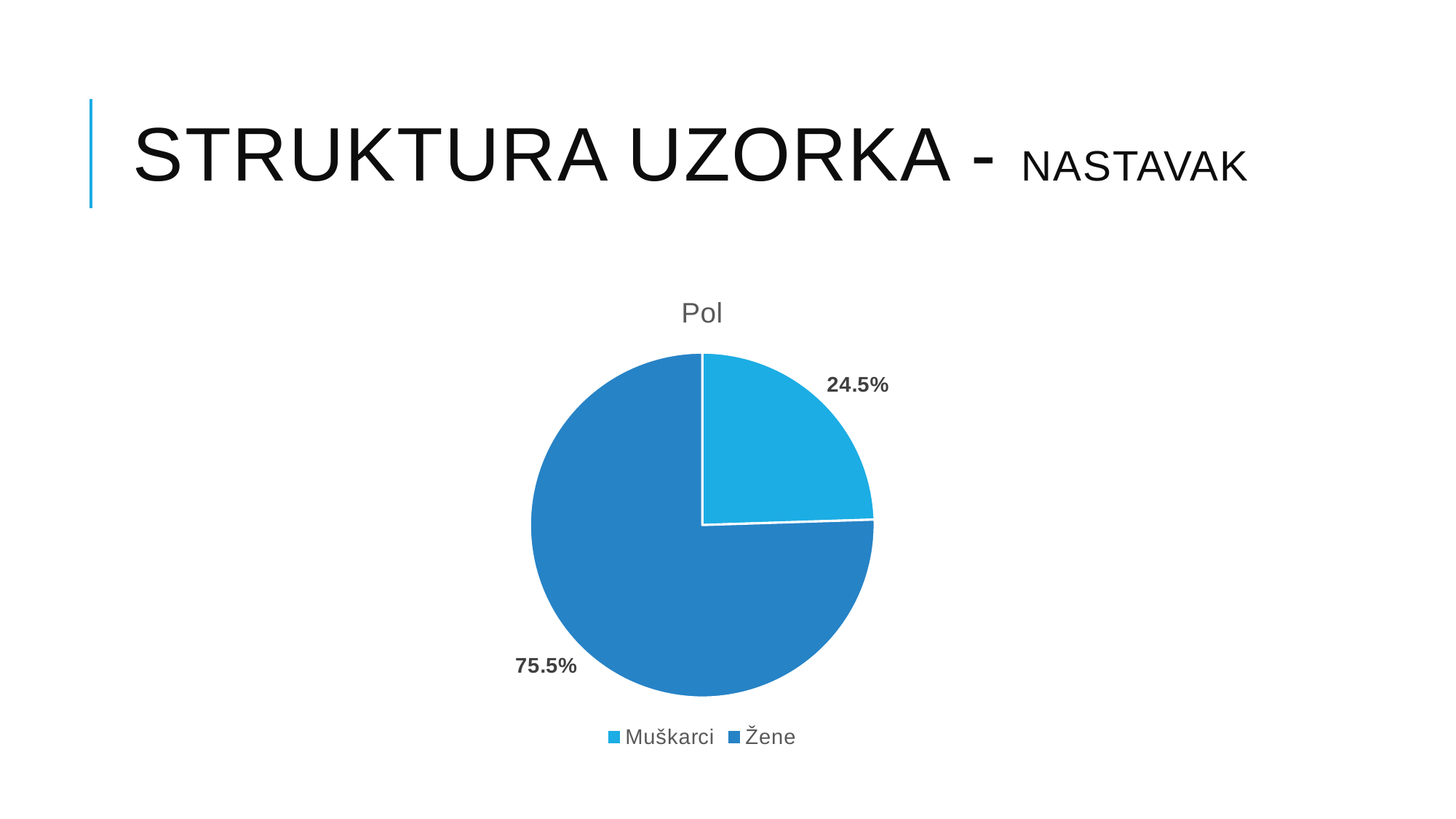

# Struktura uzorka - nastavak

### Chart: Pol

| Category | Gender |
|---|---|
| Muškarci | 0.245 |
| Žene | 0.755 |

### Chart

| Category |
|---|